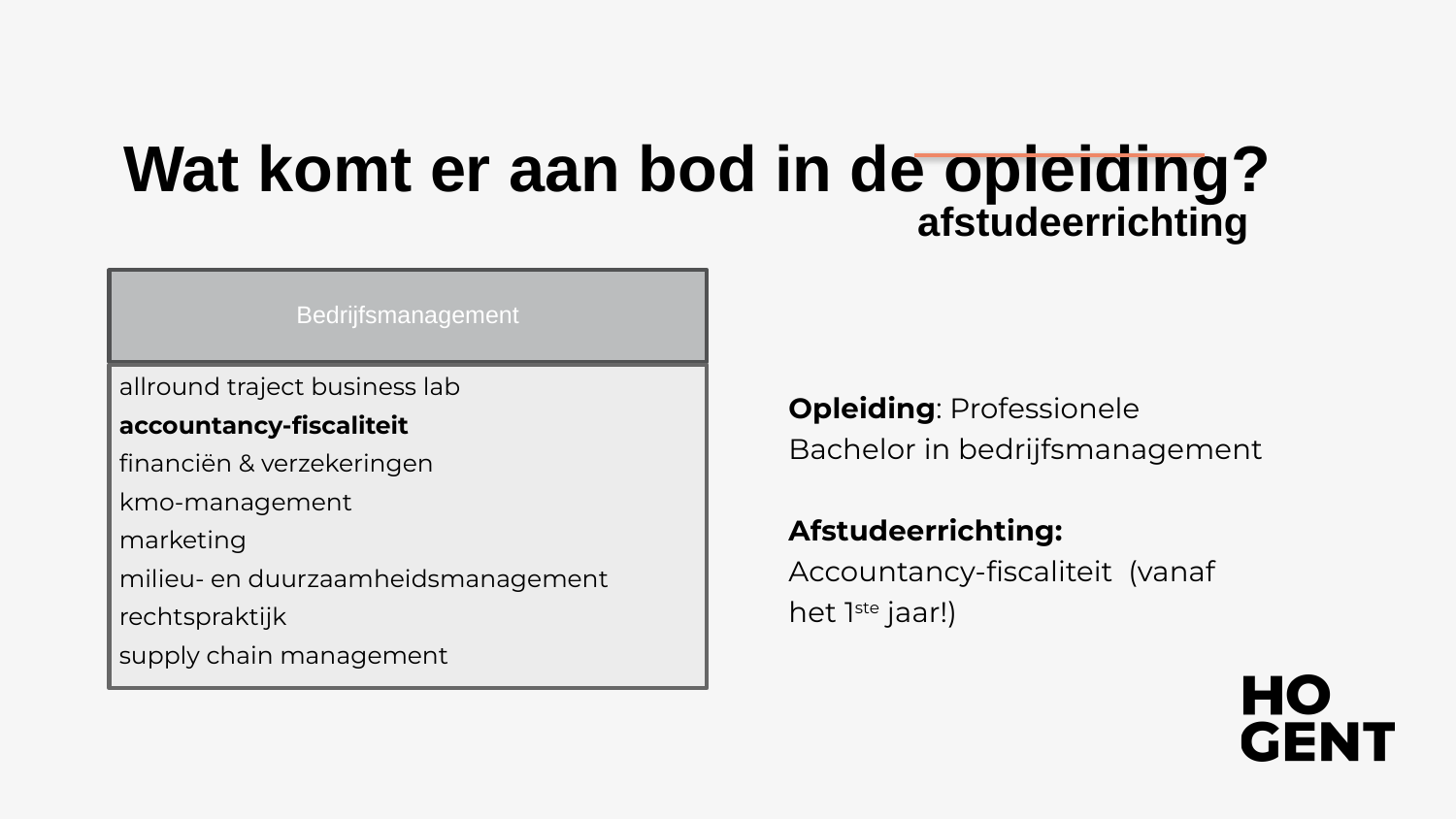

Wat komt er aan bod in de opleiding?
afstudeerrichting
Bedrijfsmanagement
allround traject business lab
accountancy-fiscaliteit
financiën & verzekeringen
kmo-management
marketing
milieu- en duur­zaamheids­manage­ment
rechtspraktijk
supply chain management
Opleiding: Professionele Bachelor in bedrijfsmanagement

Afstudeerrichting: Accountancy-fiscaliteit  (vanaf het 1ste jaar!)